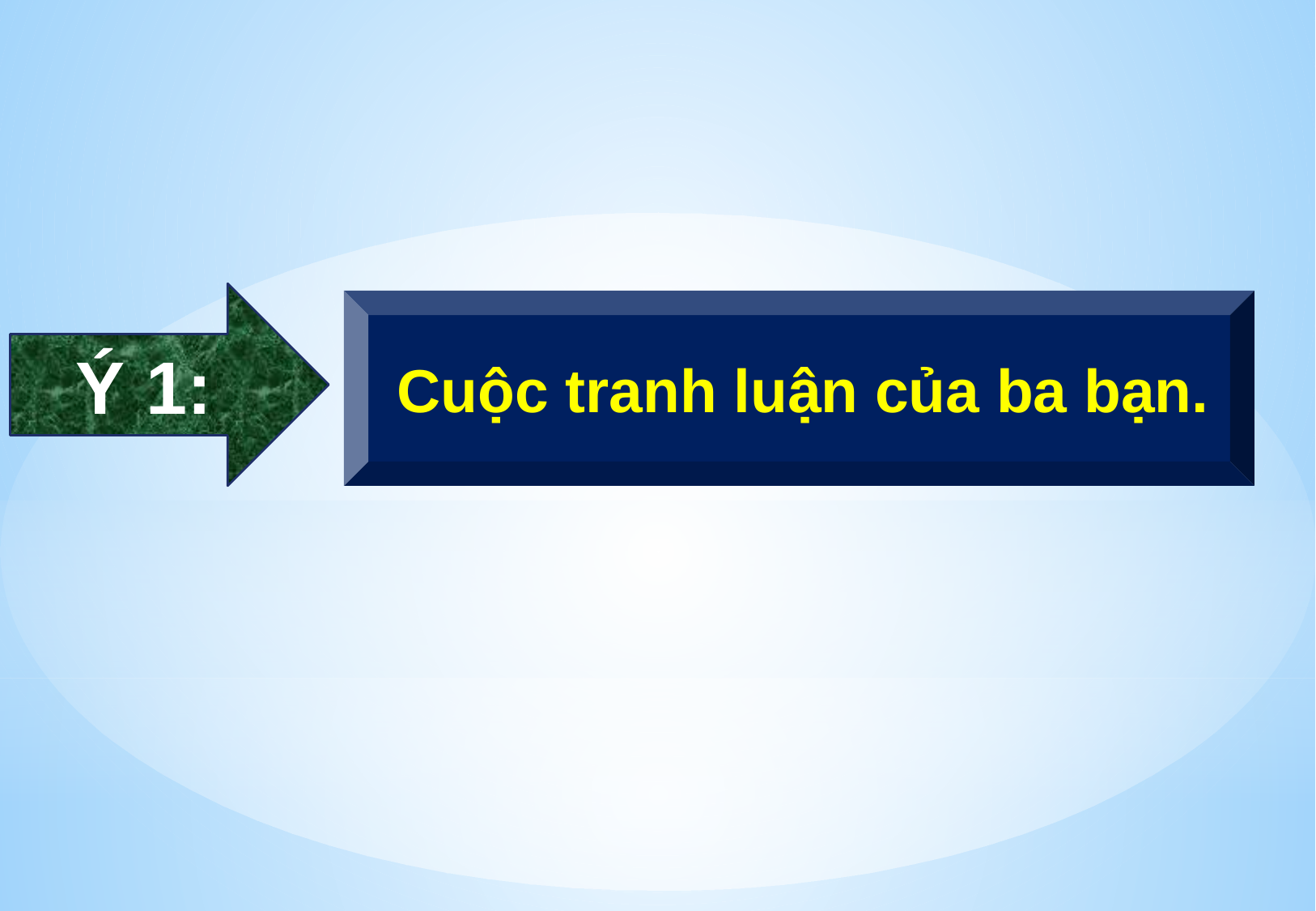

Ý 1:
 Cuộc tranh luận của ba bạn.